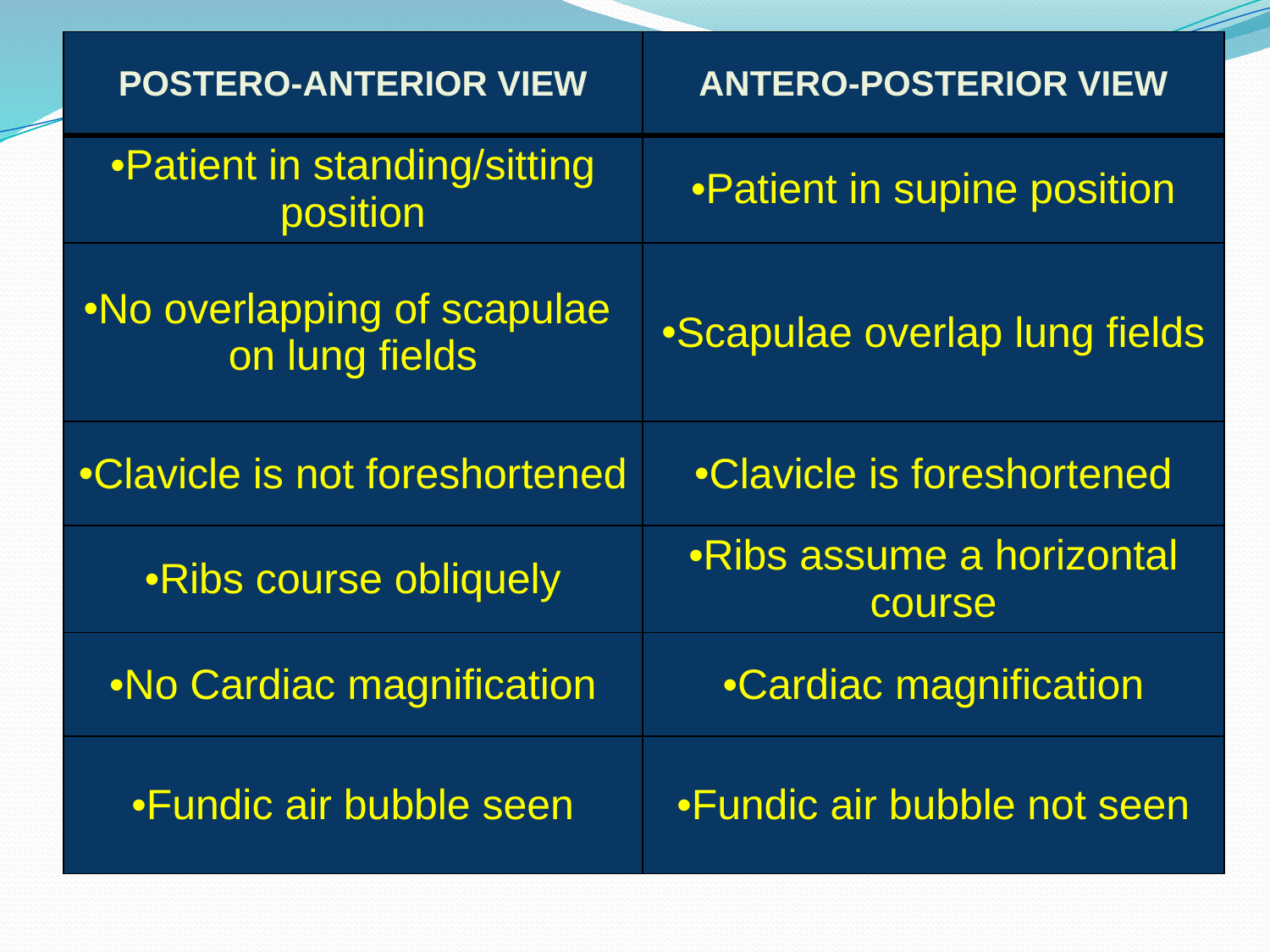

#
| POSTERO-ANTERIOR VIEW | ANTERO-POSTERIOR VIEW |
| --- | --- |
| Patient in standing/sitting position | Patient in supine position |
| No overlapping of scapulae on lung fields | Scapulae overlap lung fields |
| Clavicle is not foreshortened | Clavicle is foreshortened |
| Ribs course obliquely | Ribs assume a horizontal course |
| No Cardiac magnification | Cardiac magnification |
| Fundic air bubble seen | Fundic air bubble not seen |